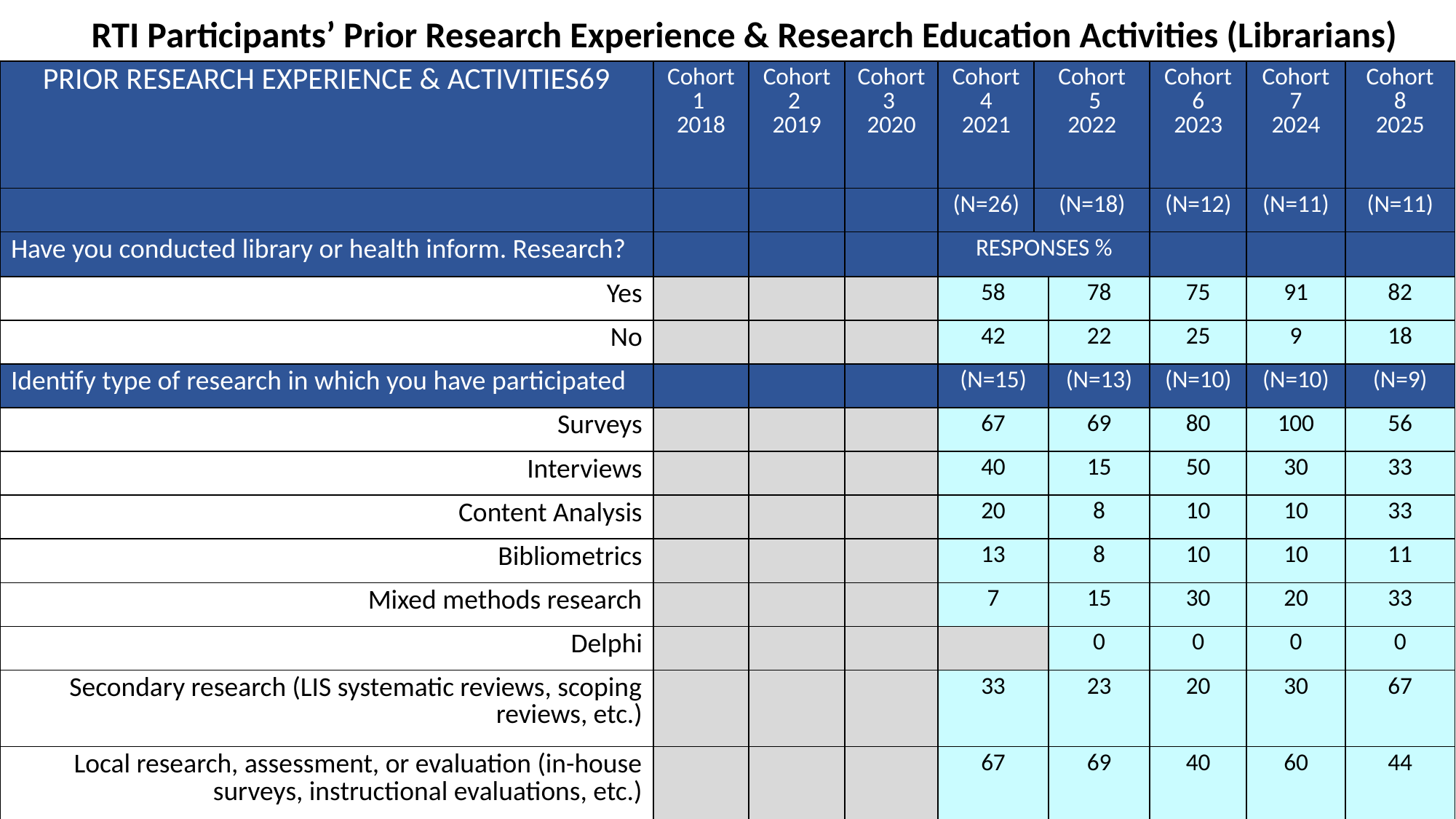

RTI Participants’ Prior Research Experience & Research Education Activities (Librarians)
| PRIOR RESEARCH EXPERIENCE & ACTIVITIES69 | Cohort 1 2018 | Cohort 2 2019 | Cohort 3 2020 | Cohort 4 2021 | Cohort 5 2022 | Cohort 5 2022 | Cohort6 2023 | Cohort 7 2024 | Cohort 8 2025 |
| --- | --- | --- | --- | --- | --- | --- | --- | --- | --- |
|  |  |  |  | (N=26) | (N=18) | (N=18) | (N=12) | (N=11) | (N=11) |
| Have you conducted library or health inform. Research? |  |  |  | RESPONSES % |  |  |  |  |  |
| Yes |  |  |  | 58 |  | 78 | 75 | 91 | 82 |
| No |  |  |  | 42 |  | 22 | 25 | 9 | 18 |
| Identify type of research in which you have participated |  |  |  | (N=15) |  | (N=13) | (N=10) | (N=10) | (N=9) |
| Surveys |  |  |  | 67 |  | 69 | 80 | 100 | 56 |
| Interviews |  |  |  | 40 |  | 15 | 50 | 30 | 33 |
| Content Analysis |  |  |  | 20 |  | 8 | 10 | 10 | 33 |
| Bibliometrics |  |  |  | 13 |  | 8 | 10 | 10 | 11 |
| Mixed methods research |  |  |  | 7 |  | 15 | 30 | 20 | 33 |
| Delphi |  |  |  |  |  | 0 | 0 | 0 | 0 |
| Secondary research (LIS systematic reviews, scoping reviews, etc.) |  |  |  | 33 |  | 23 | 20 | 30 | 67 |
| Local research, assessment, or evaluation (in-house surveys, instructional evaluations, etc.) |  |  |  | 67 |  | 69 | 40 | 60 | 44 |
| Other types of library or health information research |  |  |  | 7 |  | 0 | 30 | 10 | 33 |